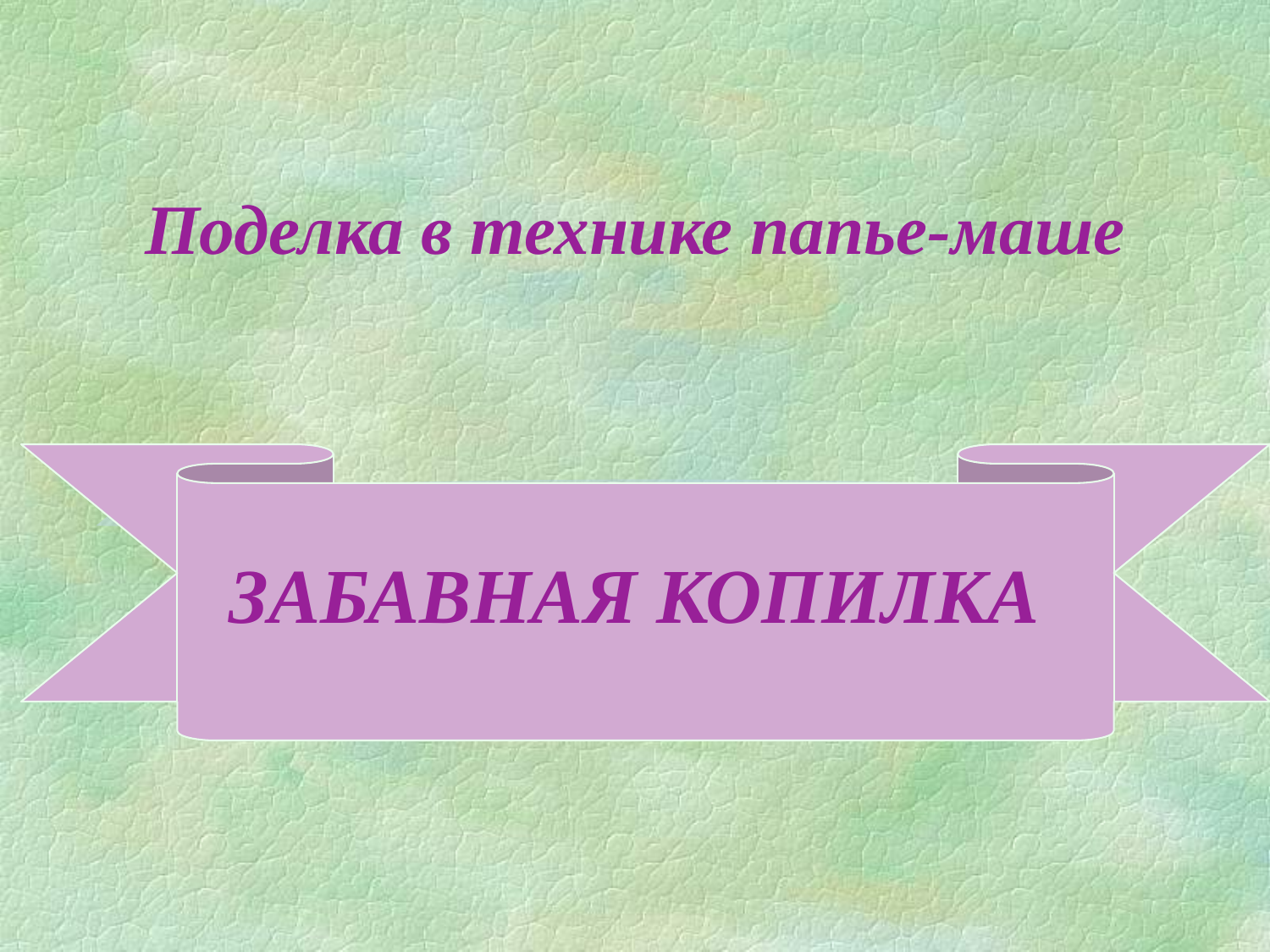

# Поделка в технике папье-маше

ЗАБАВНАЯ КОПИЛКА